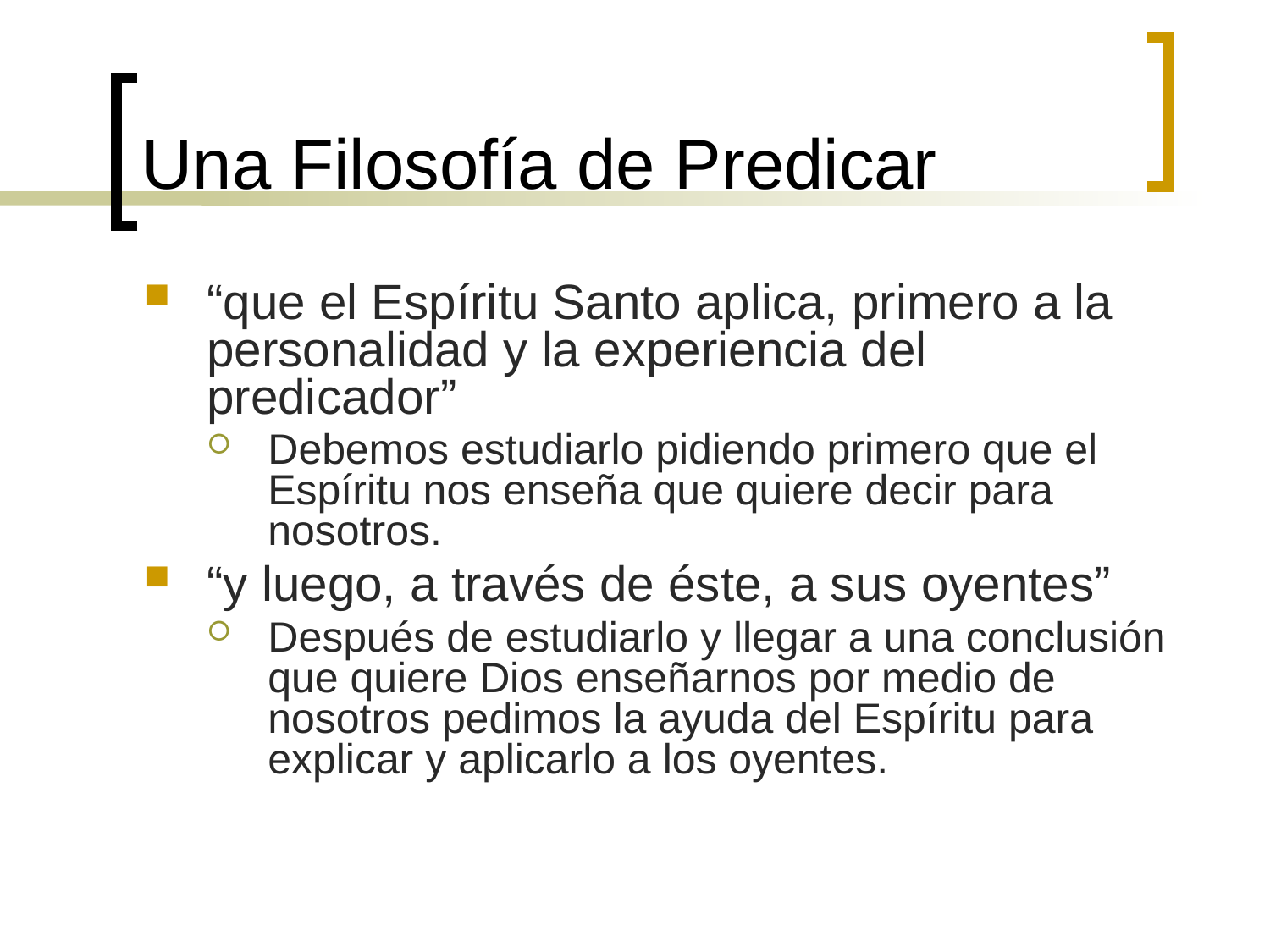

# Una Filosofía de Predicar
“que el Espíritu Santo aplica, primero a la personalidad y la experiencia del predicador”
Debemos estudiarlo pidiendo primero que el Espíritu nos enseña que quiere decir para nosotros.
“y luego, a través de éste, a sus oyentes”
Después de estudiarlo y llegar a una conclusión que quiere Dios enseñarnos por medio de nosotros pedimos la ayuda del Espíritu para explicar y aplicarlo a los oyentes.